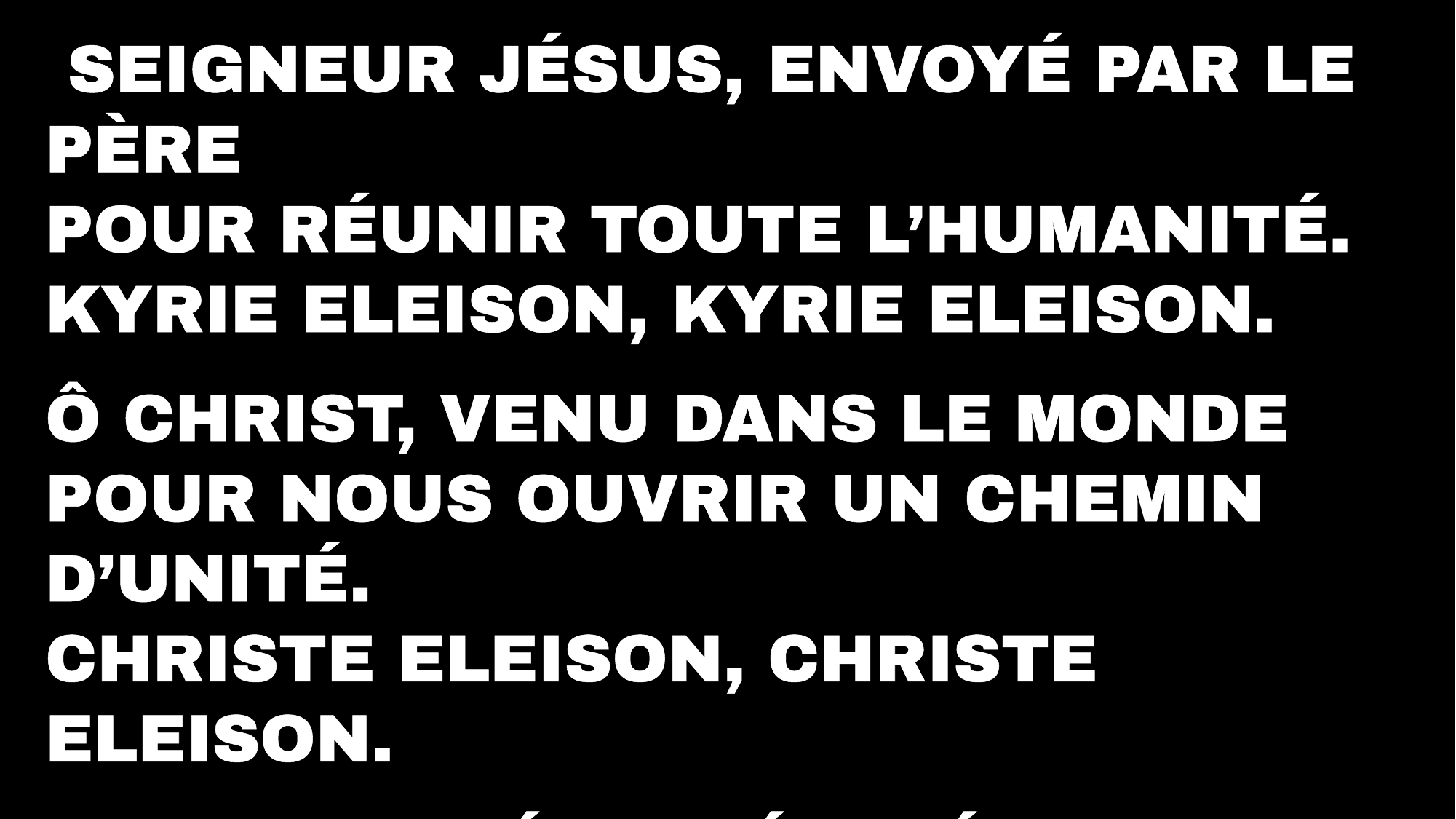

Seigneur Jésus, envoyé par le Père
pour réunir toute l’humanité.
Kyrie eleison, Kyrie eleison.

Ô Christ, venu dans le monde
pour nous ouvrir un chemin d’unité.
Christe eleison, Christe eleison.

Seigneur Jésus, élevé dans la gloire,
tu nous conduis vers un monde de paix.
Kyrie eleison, Kyrie eleison.